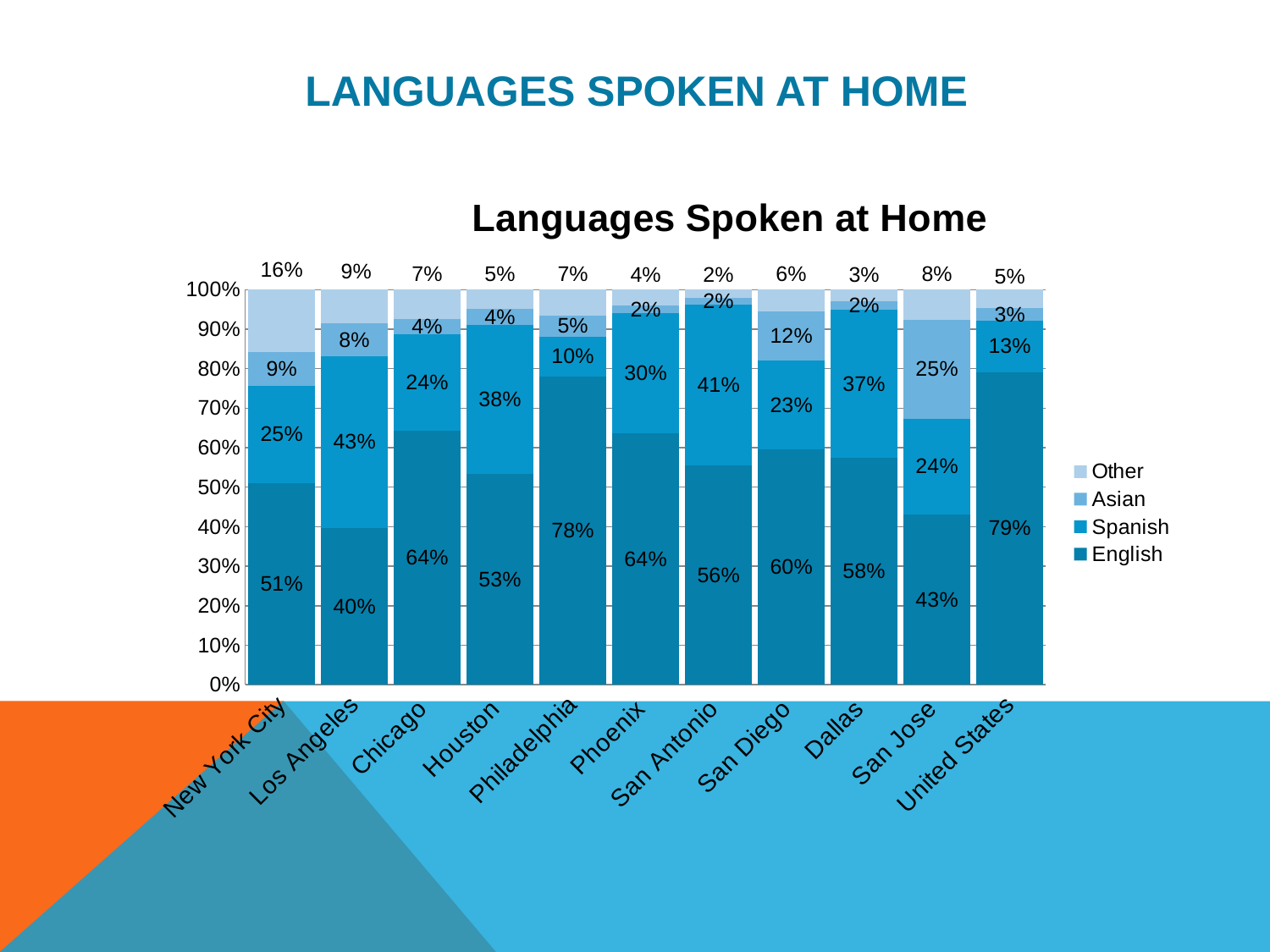

# Languages spoken at home

### Chart: Languages Spoken at Home

| Category | English | Spanish | Asian | Other |
|---|---|---|---|---|
|   New York City | 0.51 | 0.247 | 0.085 | 0.158 |
|   Los Angeles | 0.398 | 0.434 | 0.084 | 0.08499999999999999 |
|   Chicago  | 0.643 | 0.244 | 0.039 | 0.074 |
|   Houston  | 0.533 | 0.376 | 0.042 | 0.048 |
|   Philadelphia | 0.78 | 0.101 | 0.054 | 0.065 |
|   Phoenix  | 0.636 | 0.304 | 0.018 | 0.041 |
|   San Antonio  | 0.555 | 0.406 | 0.018 | 0.021 |
|   San Diego  | 0.595 | 0.226 | 0.123 | 0.056 |
|   Dallas  | 0.576 | 0.373 | 0.022 | 0.03 |
|   San Jose  | 0.431 | 0.242 | 0.249 | 0.077 |
| United States | 0.792 | 0.13 | 0.033 | 0.046 |